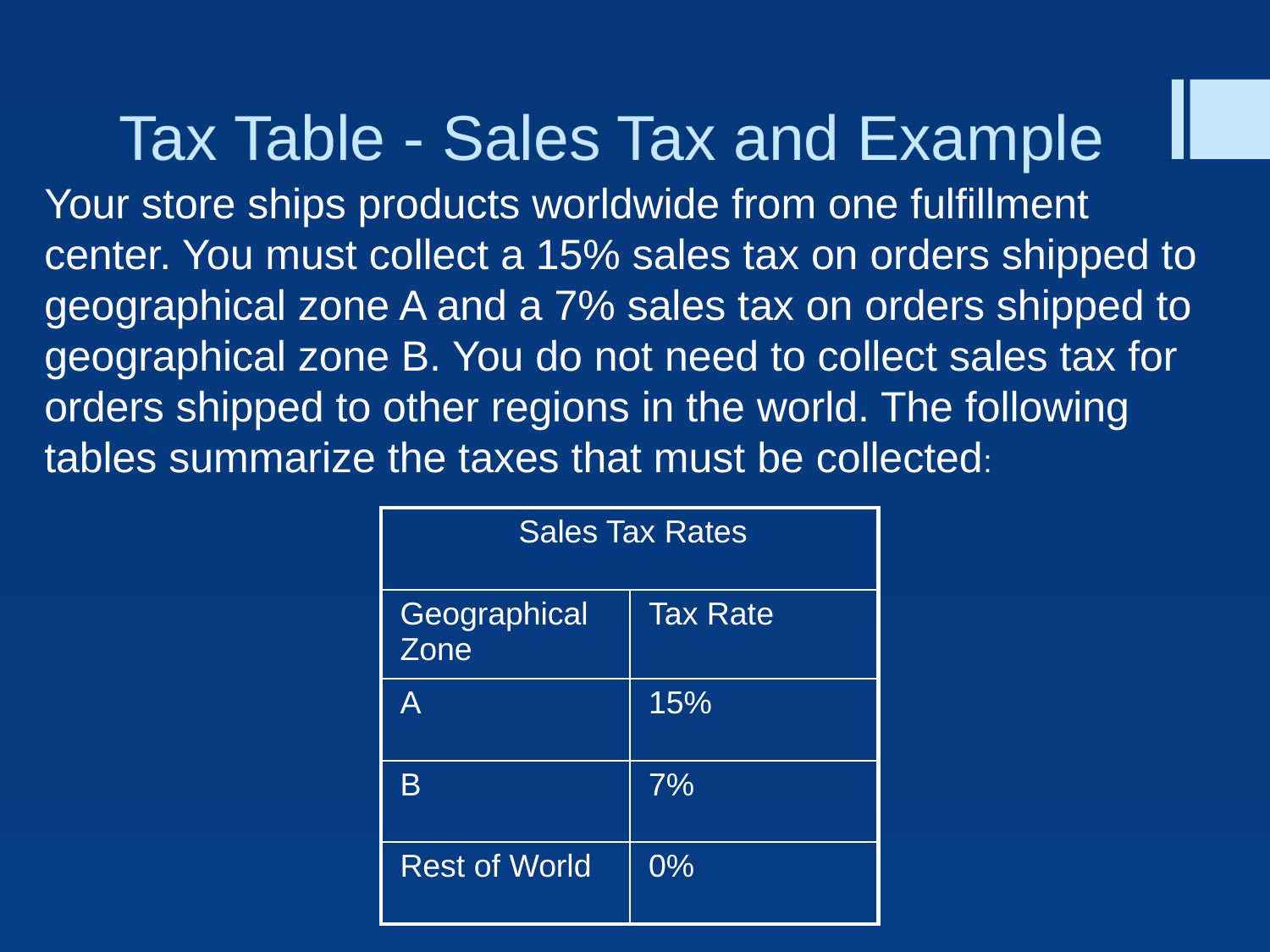

# Tax Table - Sales Tax and Example
Your store ships products worldwide from one fulfillment center. You must collect a 15% sales tax on orders shipped to geographical zone A and a 7% sales tax on orders shipped to geographical zone B. You do not need to collect sales tax for orders shipped to other regions in the world. The following tables summarize the taxes that must be collected:

| Sales Tax Rates |  |
| --- | --- |
| Geographical Zone | Tax Rate |
| A | 15% |
| B | 7% |
| Rest of World | 0% |